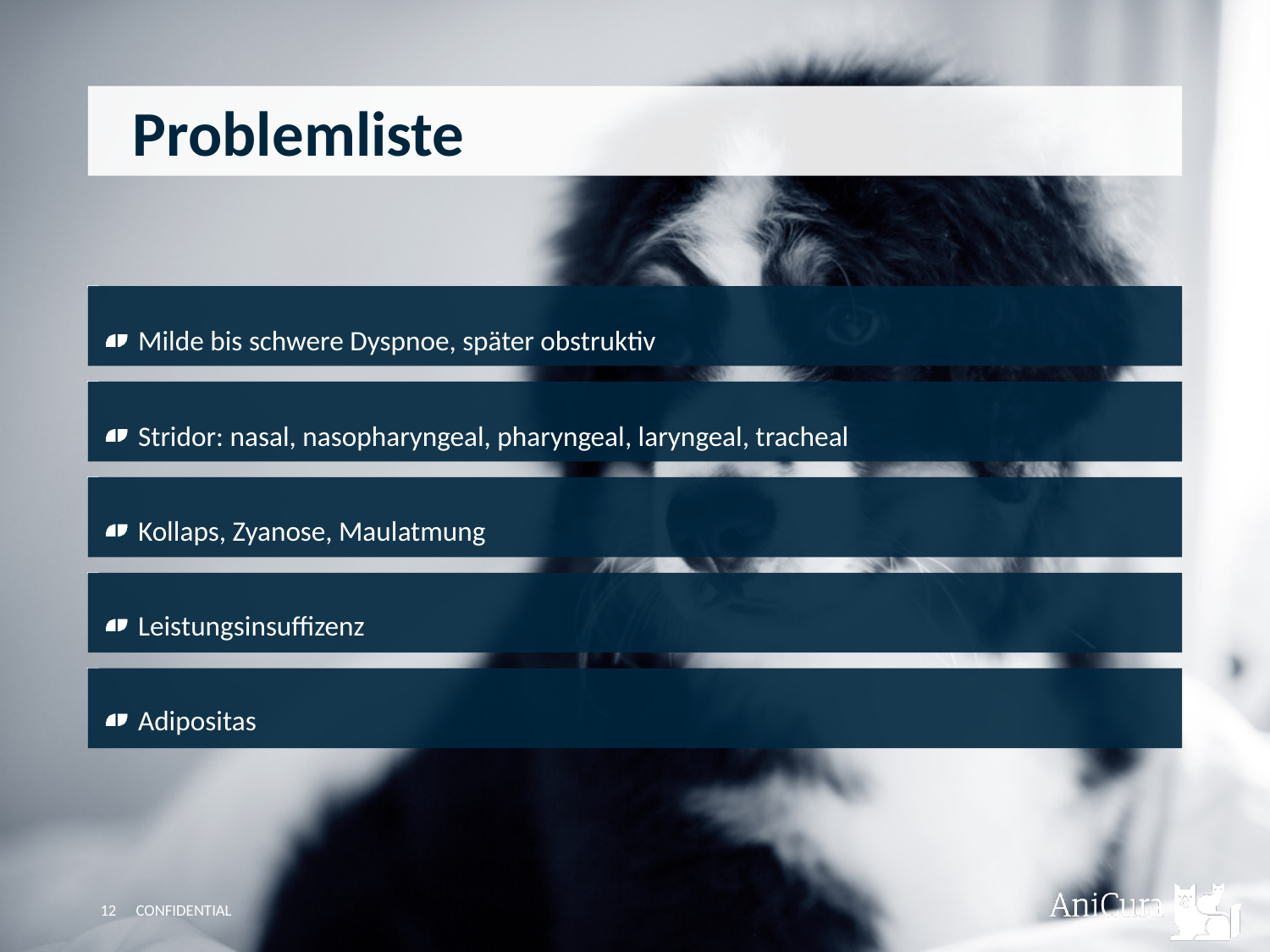

# Problemliste
Milde bis schwere Dyspnoe, später obstruktiv
Stridor: nasal, nasopharyngeal, pharyngeal, laryngeal, tracheal
Kollaps, Zyanose, Maulatmung
Leistungsinsuffizenz
Adipositas